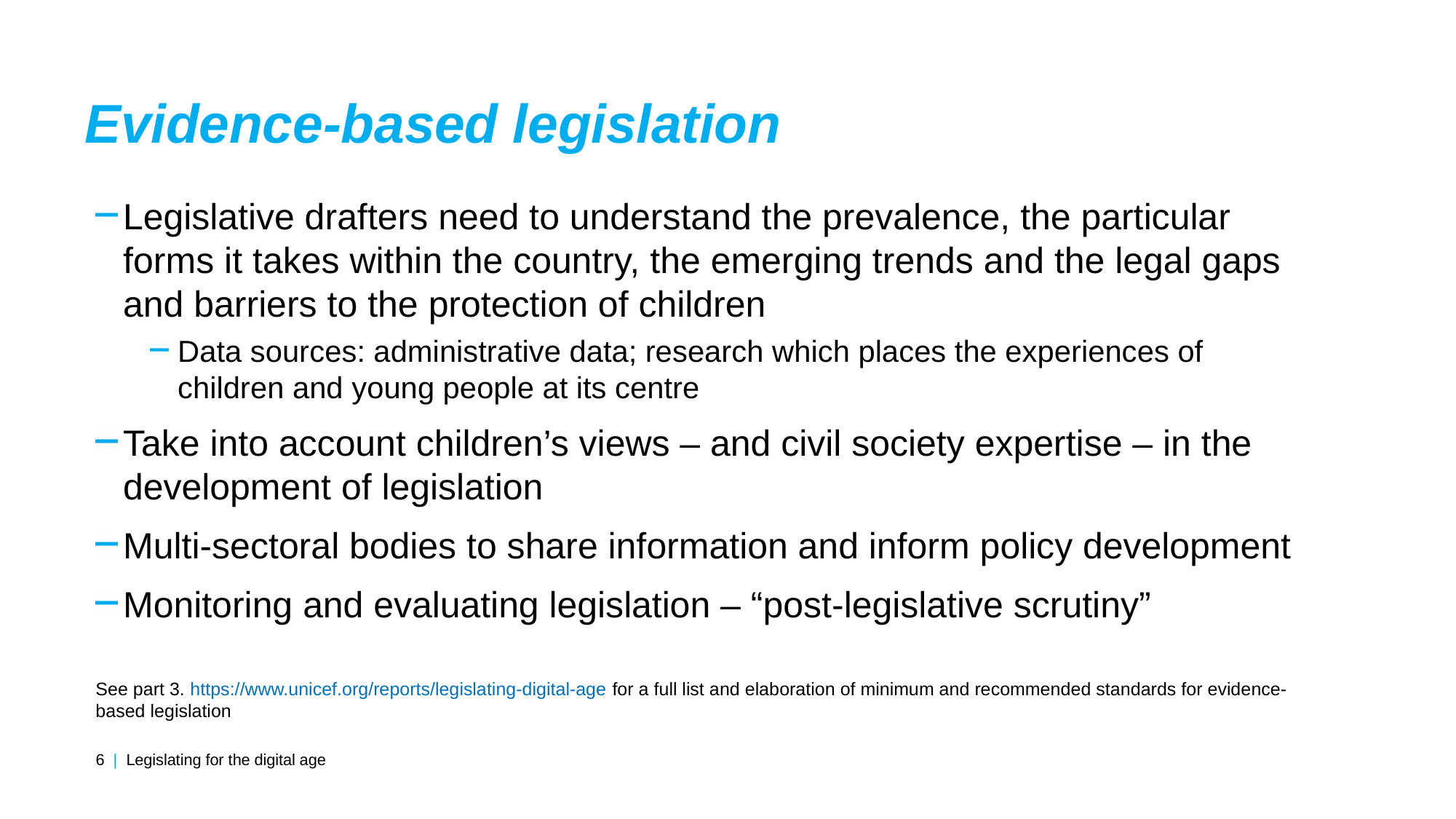

Legislative drafters need to understand the prevalence, the particular forms it takes within the country, the emerging trends and the legal gaps and barriers to the protection of children
Data sources: administrative data; research which places the experiences of children and young people at its centre
Take into account children’s views – and civil society expertise – in the development of legislation
Multi-sectoral bodies to share information and inform policy development
Monitoring and evaluating legislation – “post-legislative scrutiny”

Evidence-based legislation
See part 3. https://www.unicef.org/reports/legislating-digital-age for a full list and elaboration of minimum and recommended standards for evidence-based legislation
| 6 | Legislating for the digital age |  |
| --- | --- |